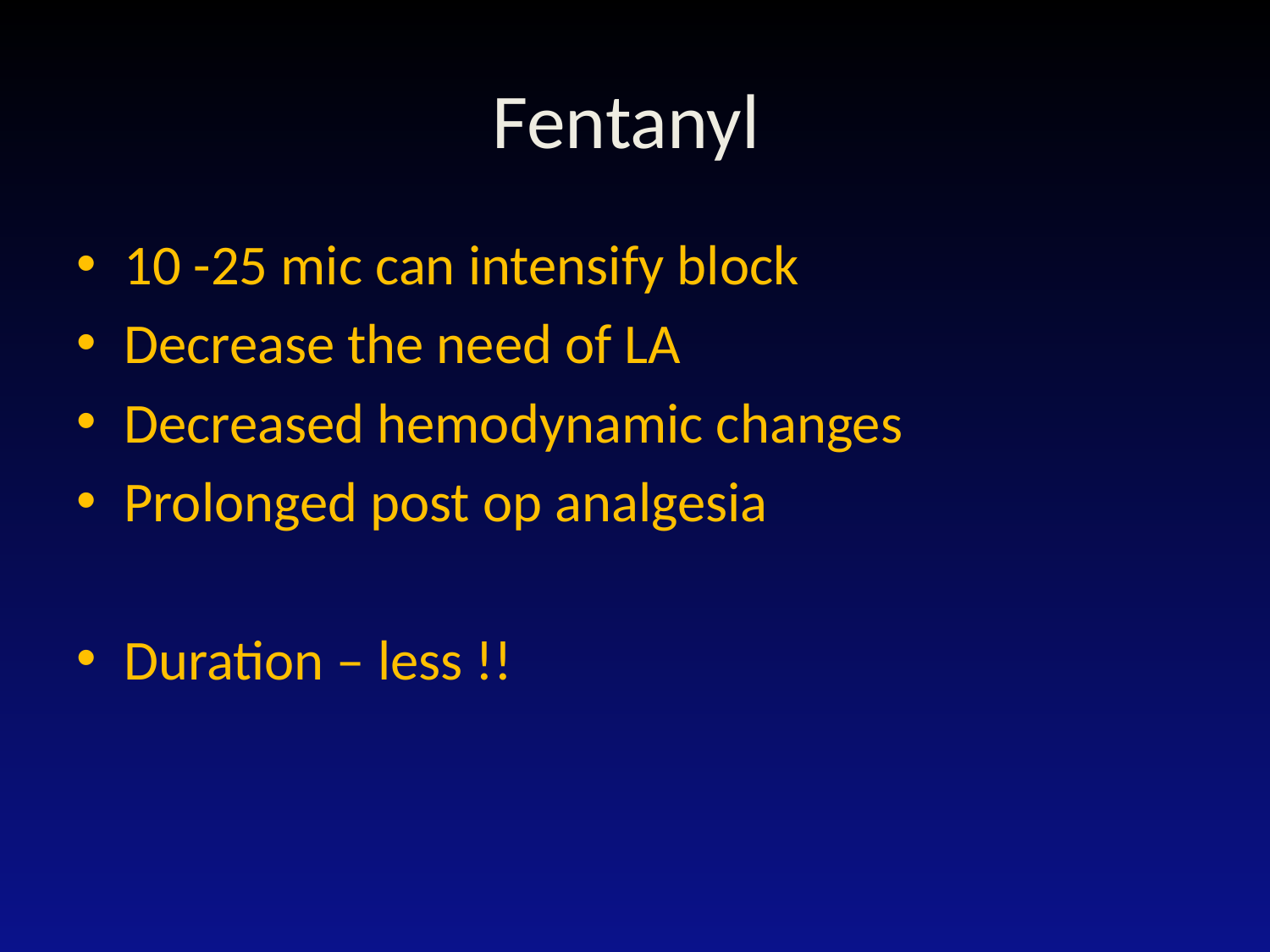

# Fentanyl
10 -25 mic can intensify block
Decrease the need of LA
Decreased hemodynamic changes
Prolonged post op analgesia

Duration – less !!